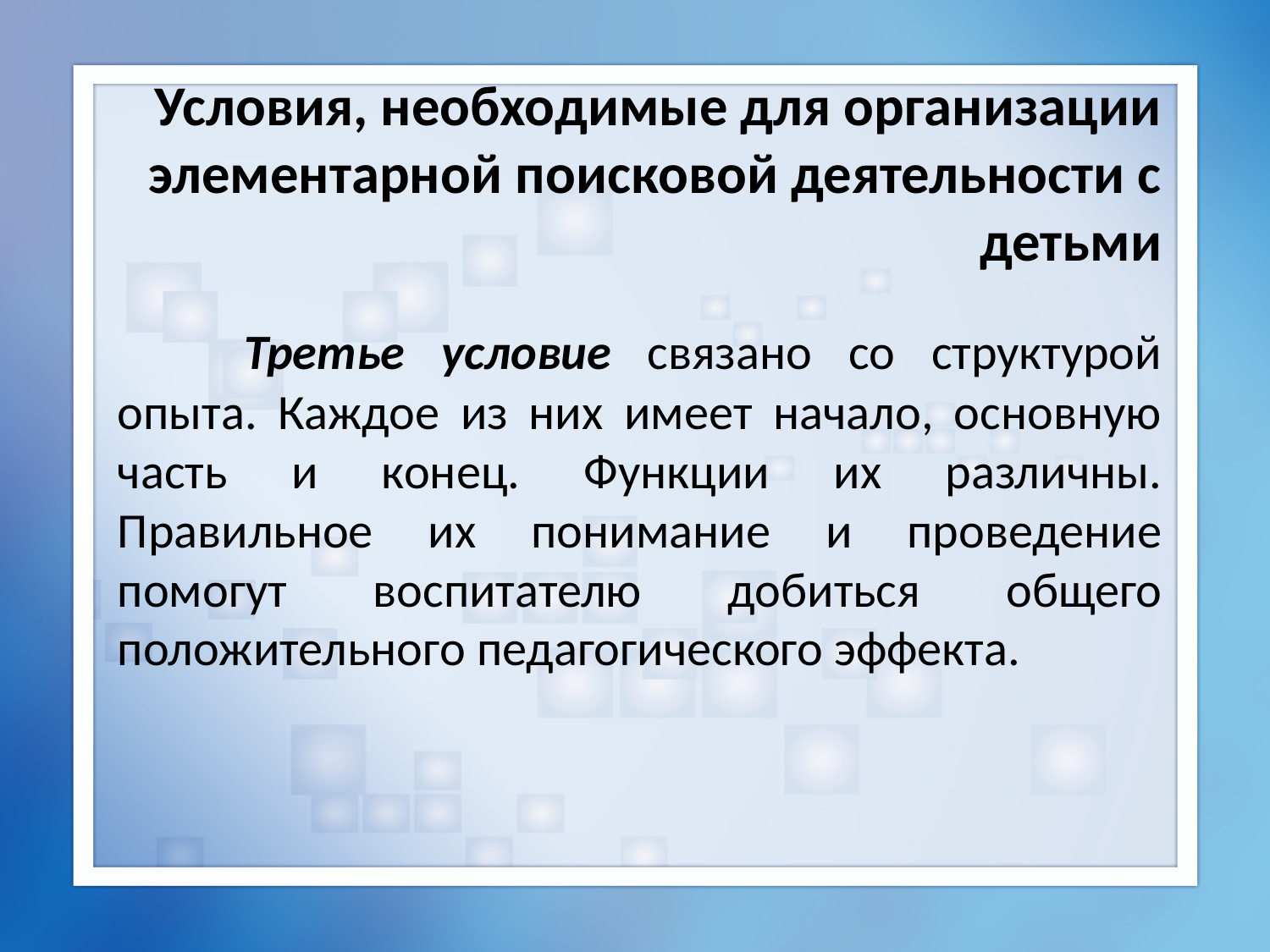

# Условия, необходимые для организации элементарной поисковой деятельности с детьми
	Третье условие связано со структурой опыта. Каждое из них имеет начало, основную часть и конец. Функции их различны. Правильное их понимание и проведение помогут воспитателю добиться общего положительного педагогического эффекта.